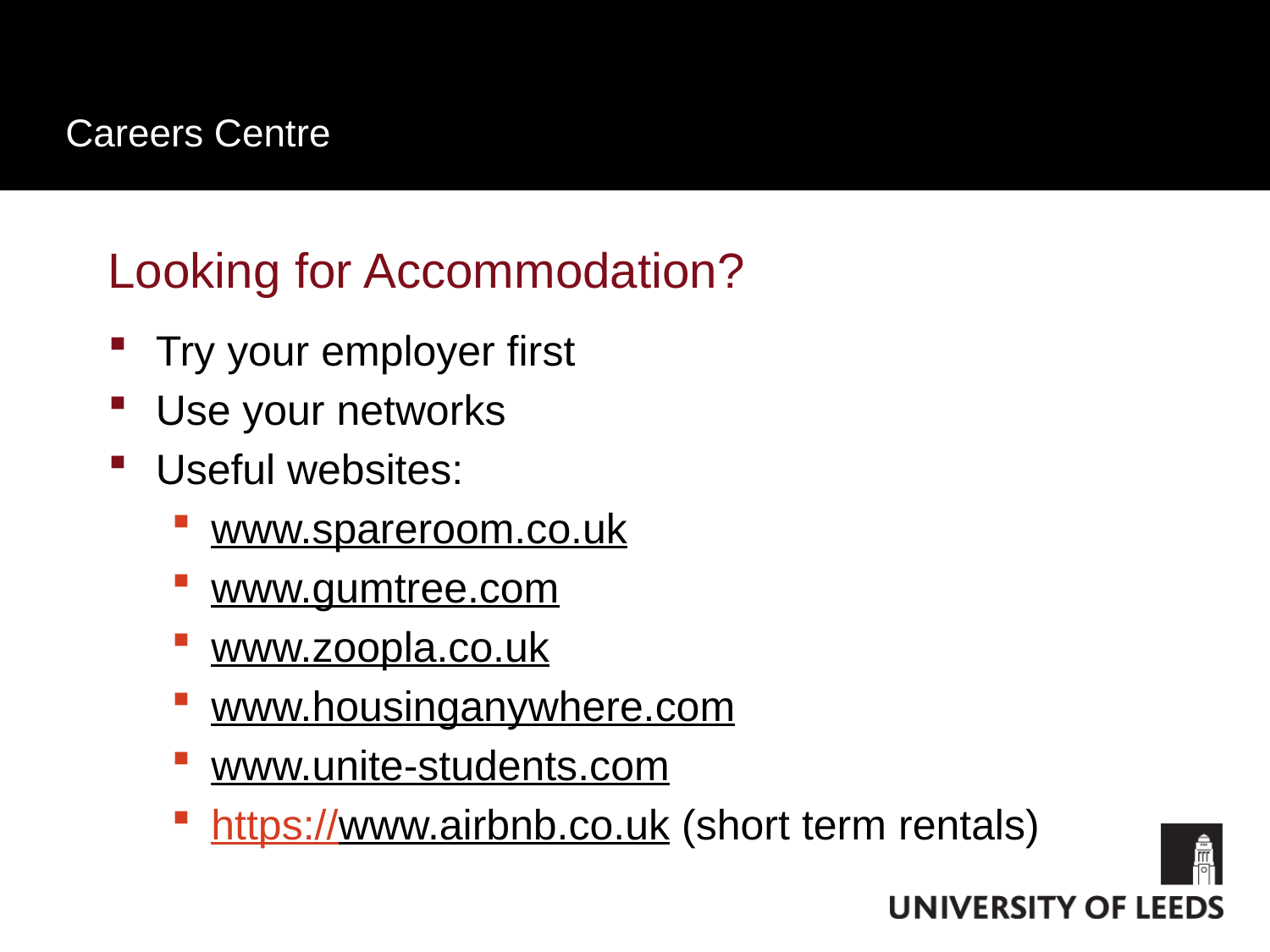

# Looking for Accommodation?
Try your employer first
Use your networks
Useful websites:
www.spareroom.co.uk
www.gumtree.com
www.zoopla.co.uk
www.housinganywhere.com
www.unite-students.com
https://www.airbnb.co.uk (short term rentals)